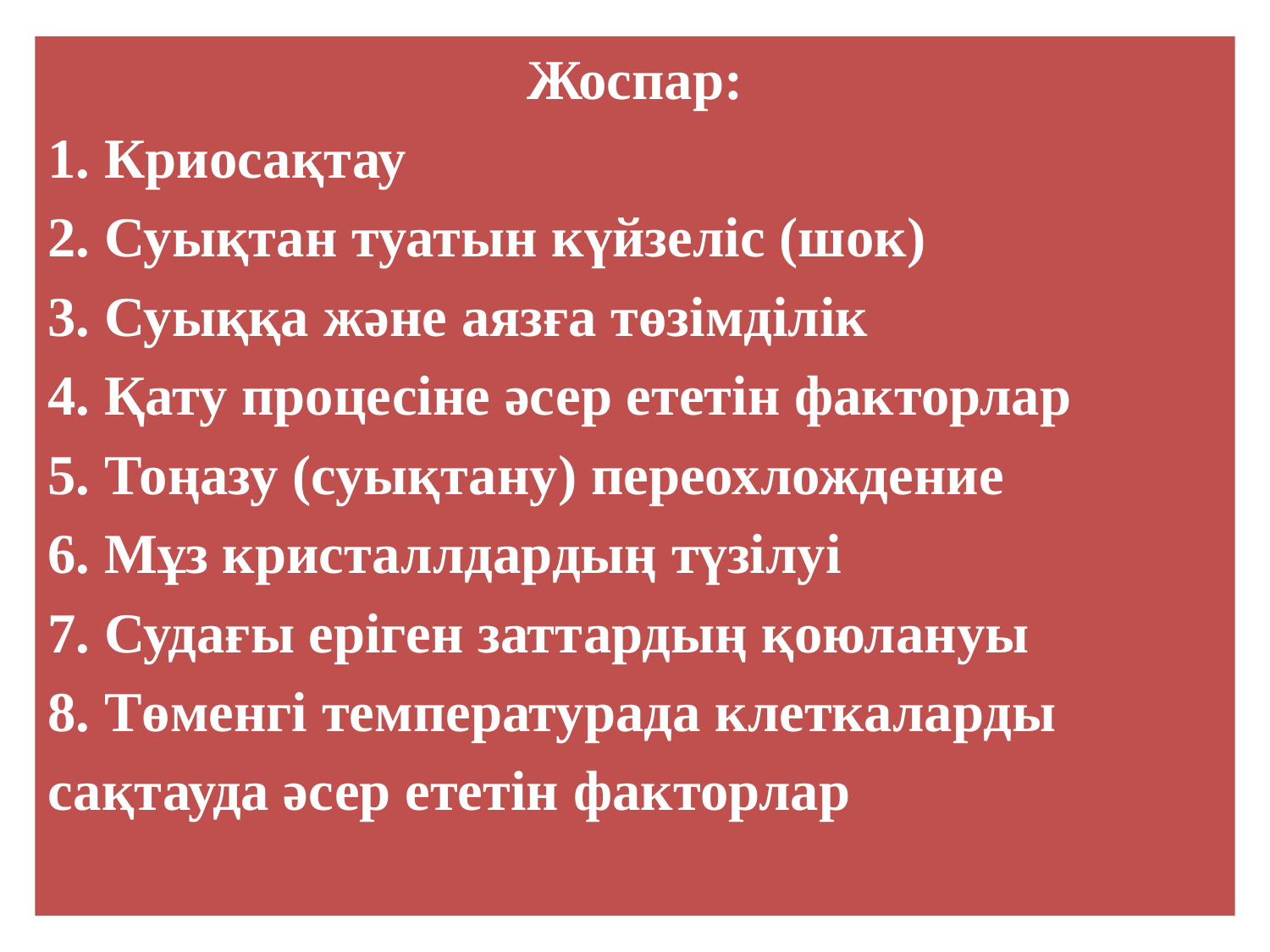

Жоспар:
1. Криосақтау
2. Суықтан туатын күйзеліс (шок)
3. Суыққа және аязға төзімділік
4. Қату процесіне әсер ететін факторлар
5. Тоңазу (суықтану) переохлождение
6. Мұз кристаллдардың түзілуі
7. Судағы еріген заттардың қоюлануы
8. Төменгі температурада клеткаларды
сақтауда әсер ететін факторлар